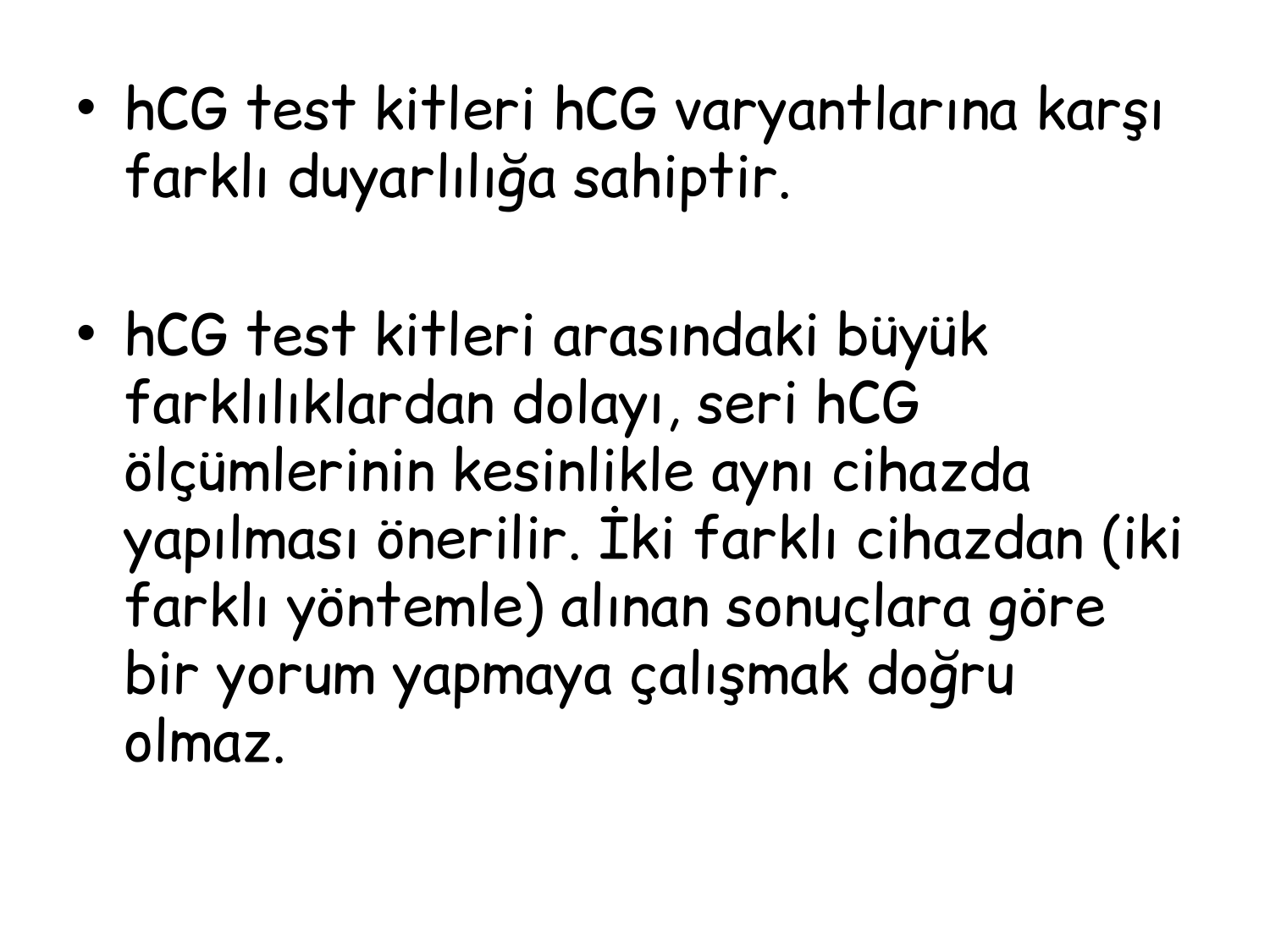

hCG test kitleri hCG varyantlarına karşı farklı duyarlılığa sahiptir.

hCG test kitleri arasındaki büyük farklılıklardan dolayı, seri hCG ölçümlerinin kesinlikle aynı cihazda yapılması önerilir. İki farklı cihazdan (iki farklı yöntemle) alınan sonuçlara göre bir yorum yapmaya çalışmak doğru olmaz.